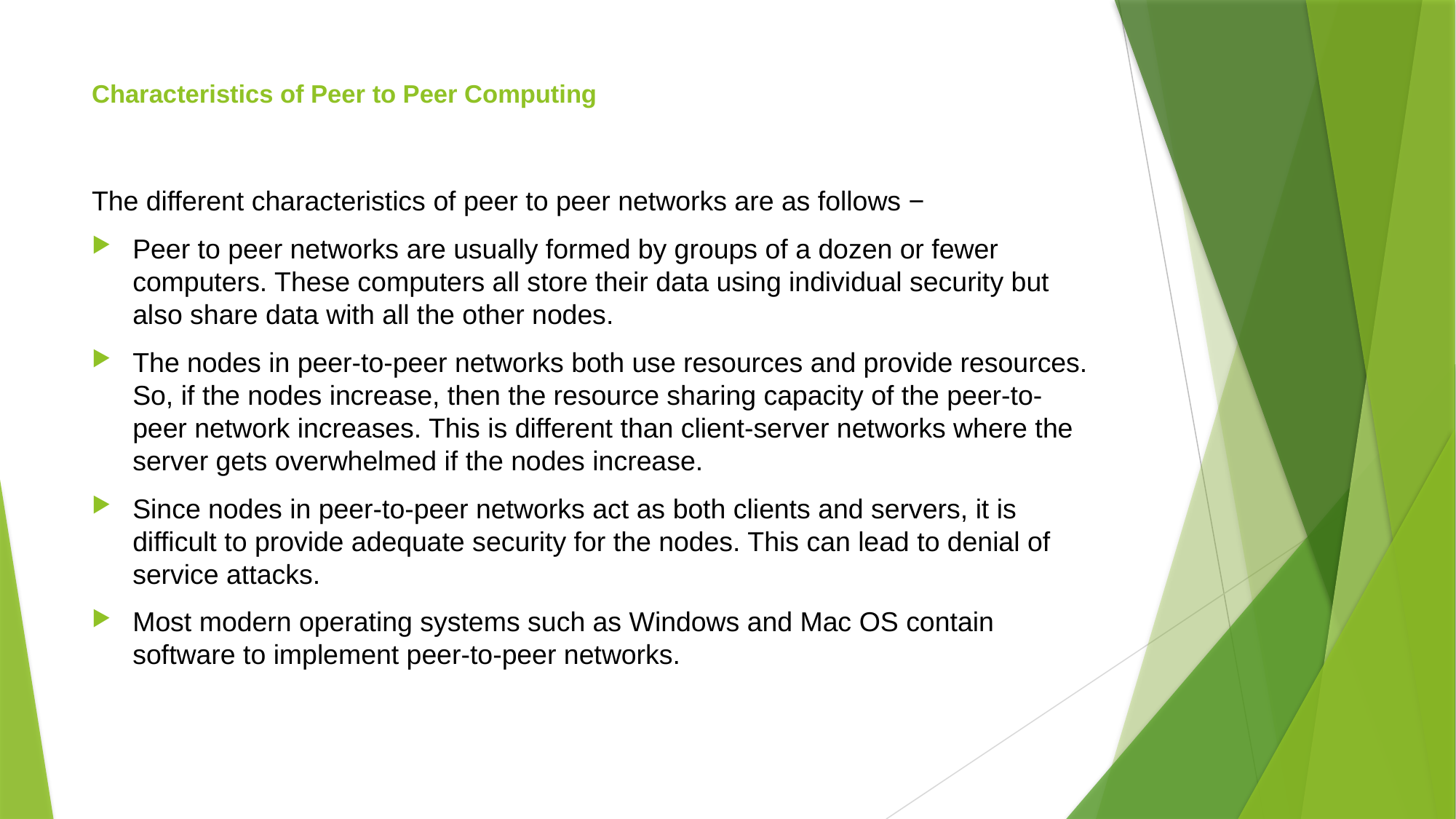

# Characteristics of Peer to Peer Computing
The different characteristics of peer to peer networks are as follows −
Peer to peer networks are usually formed by groups of a dozen or fewer computers. These computers all store their data using individual security but also share data with all the other nodes.
The nodes in peer-to-peer networks both use resources and provide resources. So, if the nodes increase, then the resource sharing capacity of the peer-to-peer network increases. This is different than client-server networks where the server gets overwhelmed if the nodes increase.
Since nodes in peer-to-peer networks act as both clients and servers, it is difficult to provide adequate security for the nodes. This can lead to denial of service attacks.
Most modern operating systems such as Windows and Mac OS contain software to implement peer-to-peer networks.